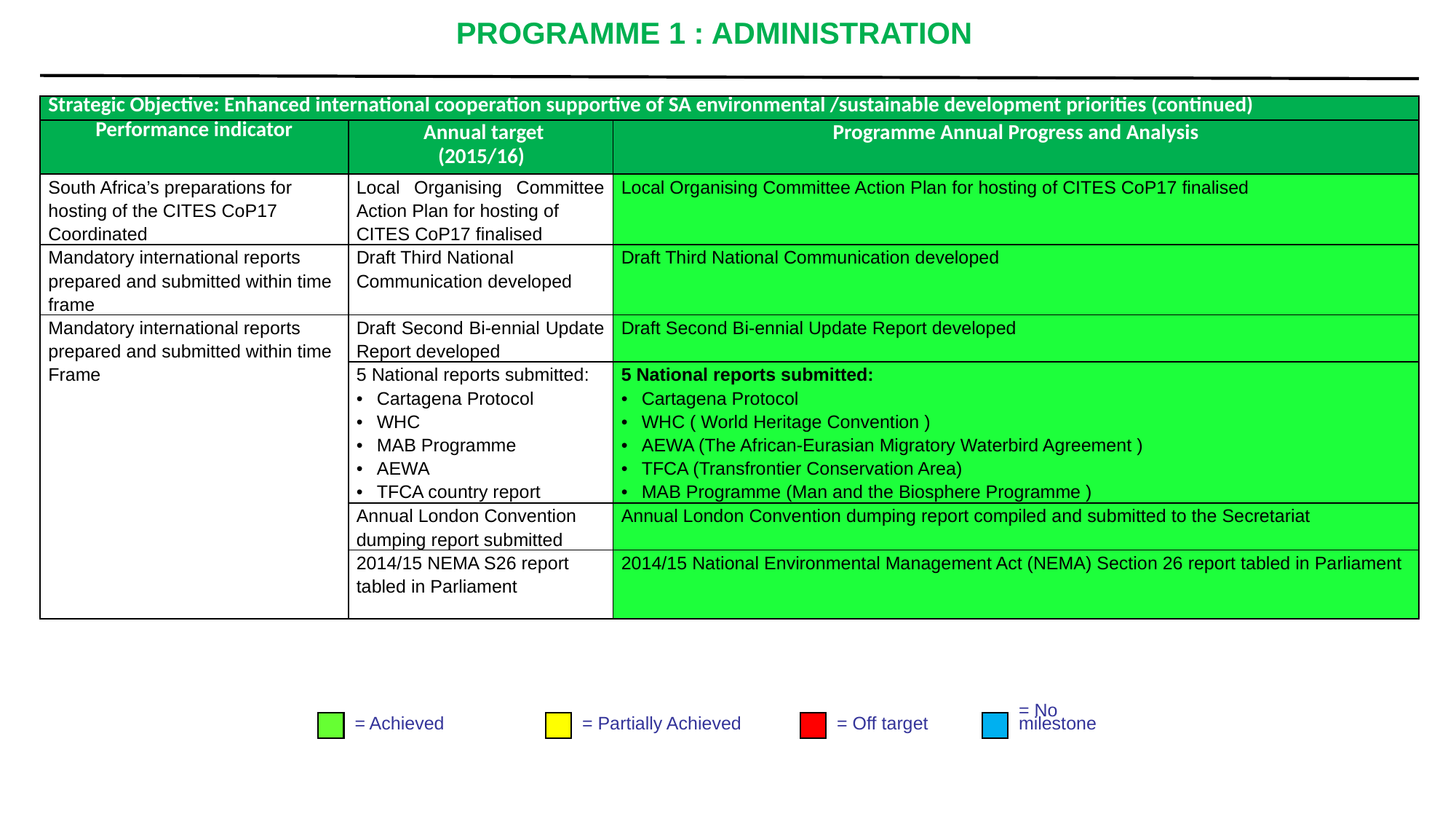

# PROGRAMME 1 : ADMINISTRATION

| Strategic Objective: Enhanced international cooperation supportive of SA environmental /sustainable development priorities (continued) |  |  |
| --- | --- | --- |
| Performance indicator | Annual target (2015/16) | Programme Annual Progress and Analysis |
| South Africa’s preparations for hosting of the CITES CoP17 Coordinated | Local Organising Committee Action Plan for hosting of CITES CoP17 finalised | Local Organising Committee Action Plan for hosting of CITES CoP17 finalised |
| Mandatory international reports prepared and submitted within time frame | Draft Third National Communication developed | Draft Third National Communication developed |
| Mandatory international reports prepared and submitted within time Frame | Draft Second Bi-ennial Update Report developed | Draft Second Bi-ennial Update Report developed |
|  | 5 National reports submitted: Cartagena Protocol WHC MAB Programme AEWA TFCA country report | 5 National reports submitted: Cartagena Protocol WHC ( World Heritage Convention ) AEWA (The African-Eurasian Migratory Waterbird Agreement ) TFCA (Transfrontier Conservation Area) MAB Programme (Man and the Biosphere Programme ) |
|  | Annual London Convention dumping report submitted | Annual London Convention dumping report compiled and submitted to the Secretariat |
|  | 2014/15 NEMA S26 report tabled in Parliament | 2014/15 National Environmental Management Act (NEMA) Section 26 report tabled in Parliament |
= Achieved
= Partially Achieved
= Off target

= No
milestone